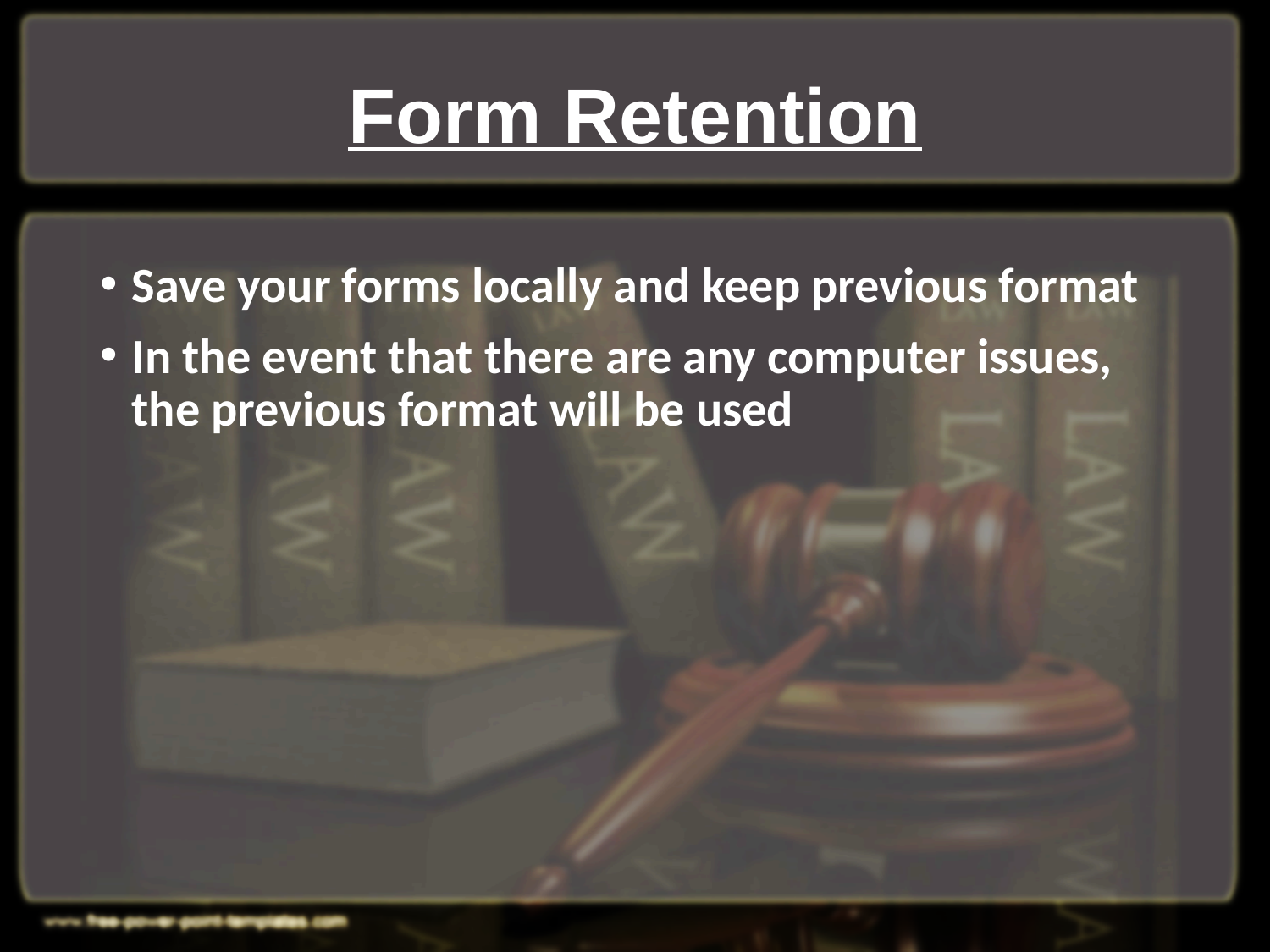

# Form Retention
Save your forms locally and keep previous format
In the event that there are any computer issues, the previous format will be used